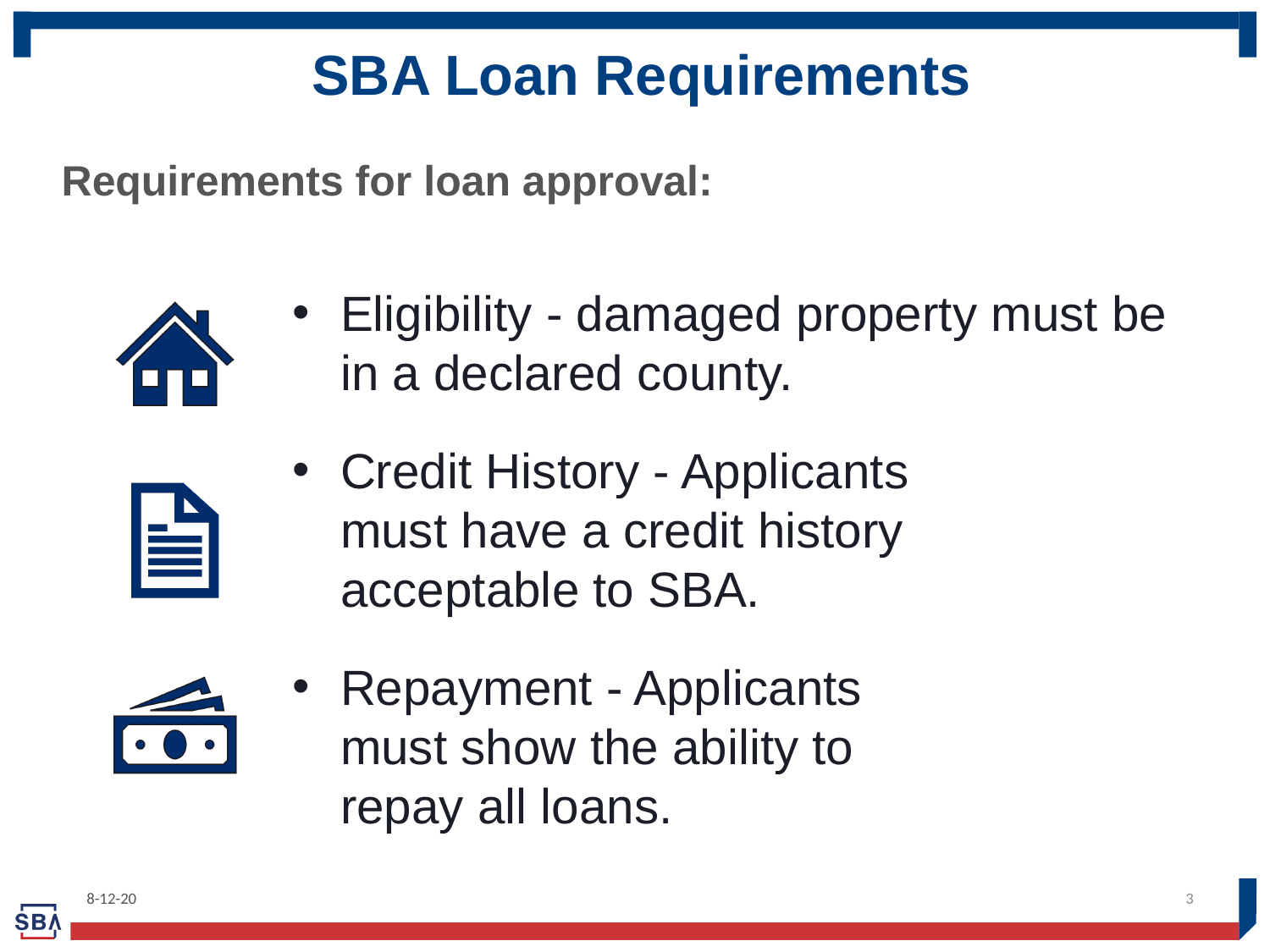

SBA Loan Requirements
Requirements for loan approval:

Eligibility - damaged property must be in a declared county.

Credit History - Applicants
must have a credit history
acceptable to SBA.

Repayment - Applicants
must show the ability to
repay all loans.

8-12-20
3